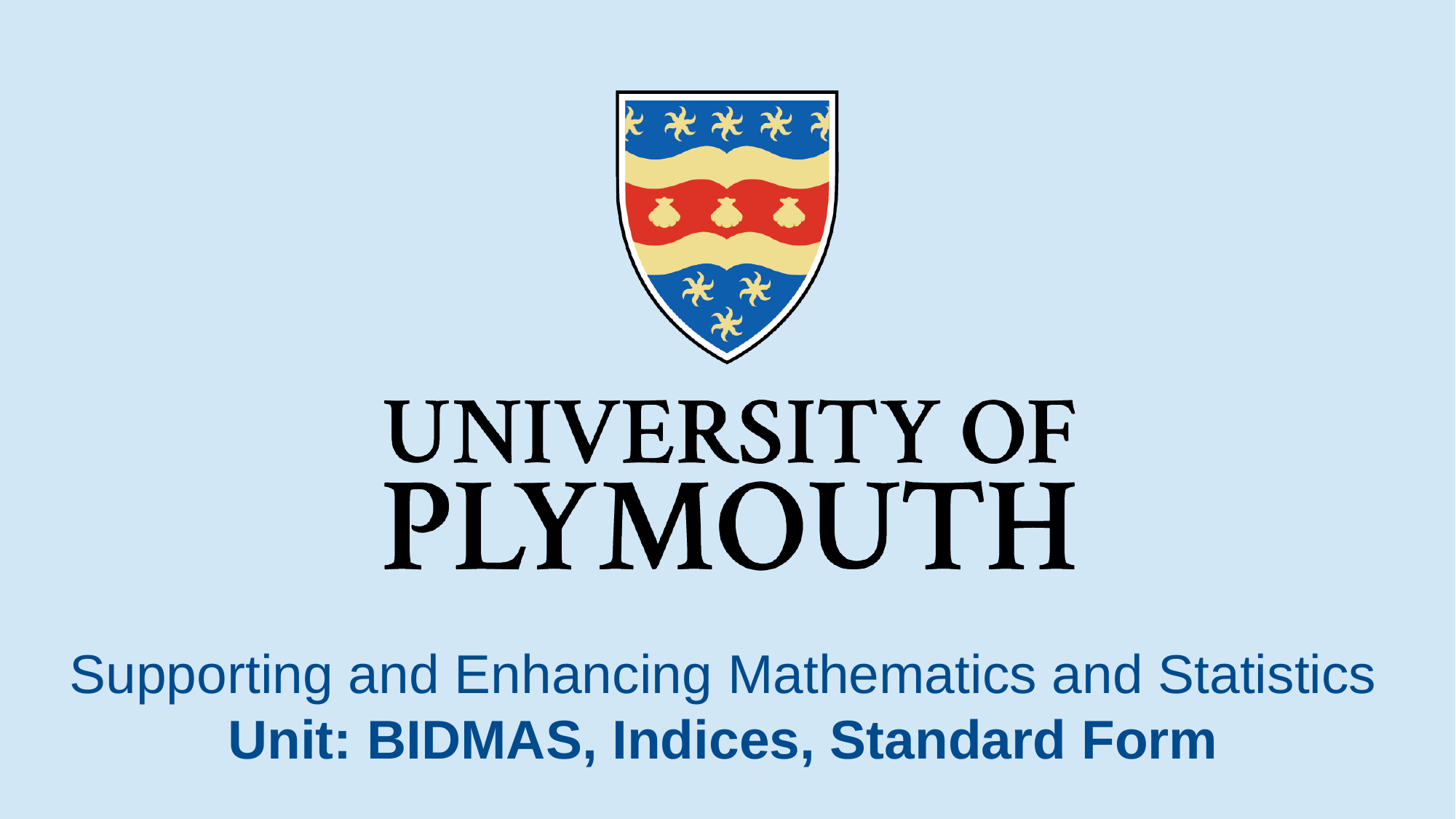

# Supporting and Enhancing Mathematics and Statistics Unit: BIDMAS, Indices, Standard Form